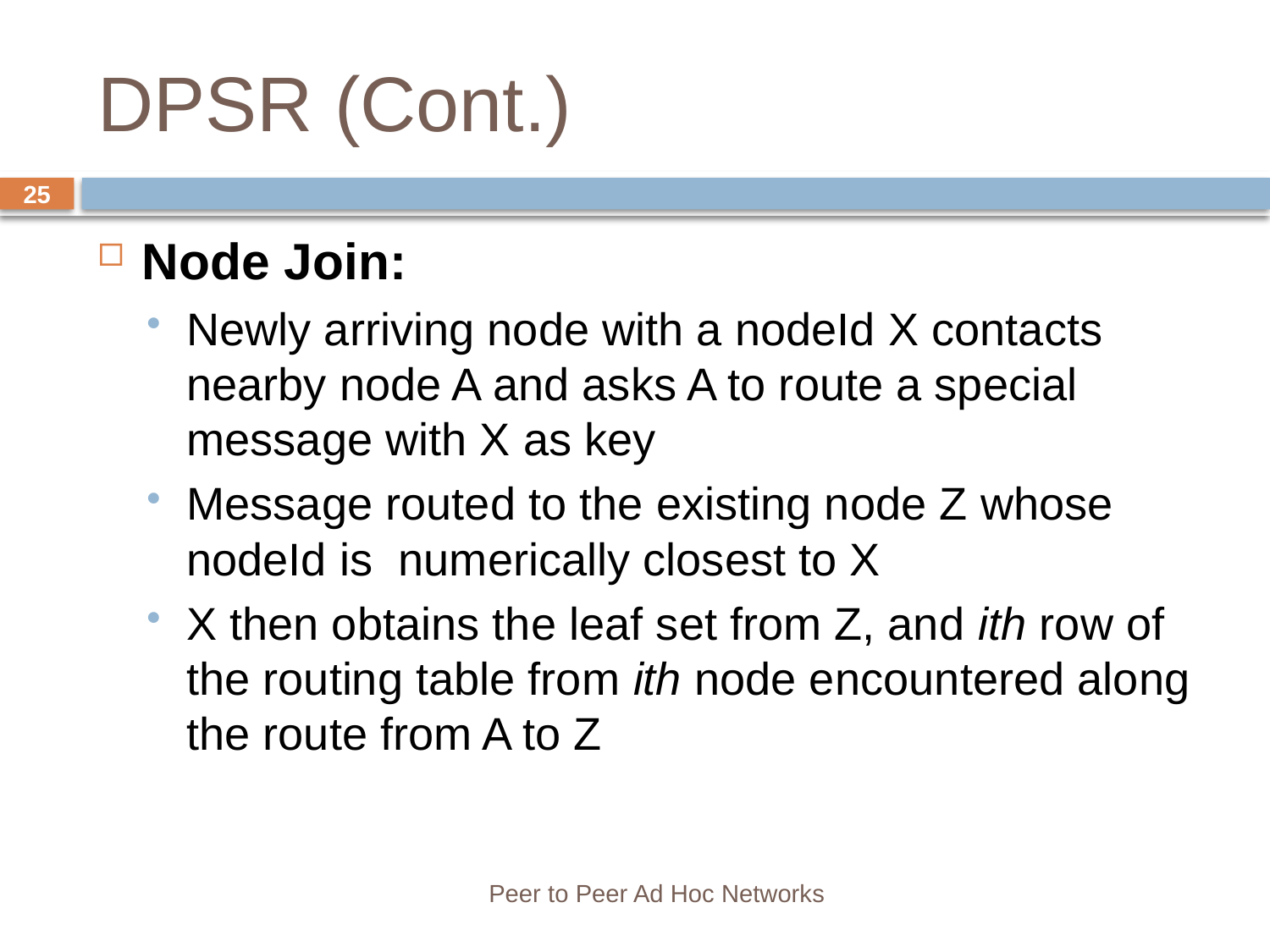

# DPSR (Cont.)
25
Node Join:
Newly arriving node with a nodeId X contacts nearby node A and asks A to route a special message with X as key
Message routed to the existing node Z whose nodeId is  numerically closest to X
X then obtains the leaf set from Z, and ith row of the routing table from ith node encountered along the route from A to Z
Peer to Peer Ad Hoc Networks